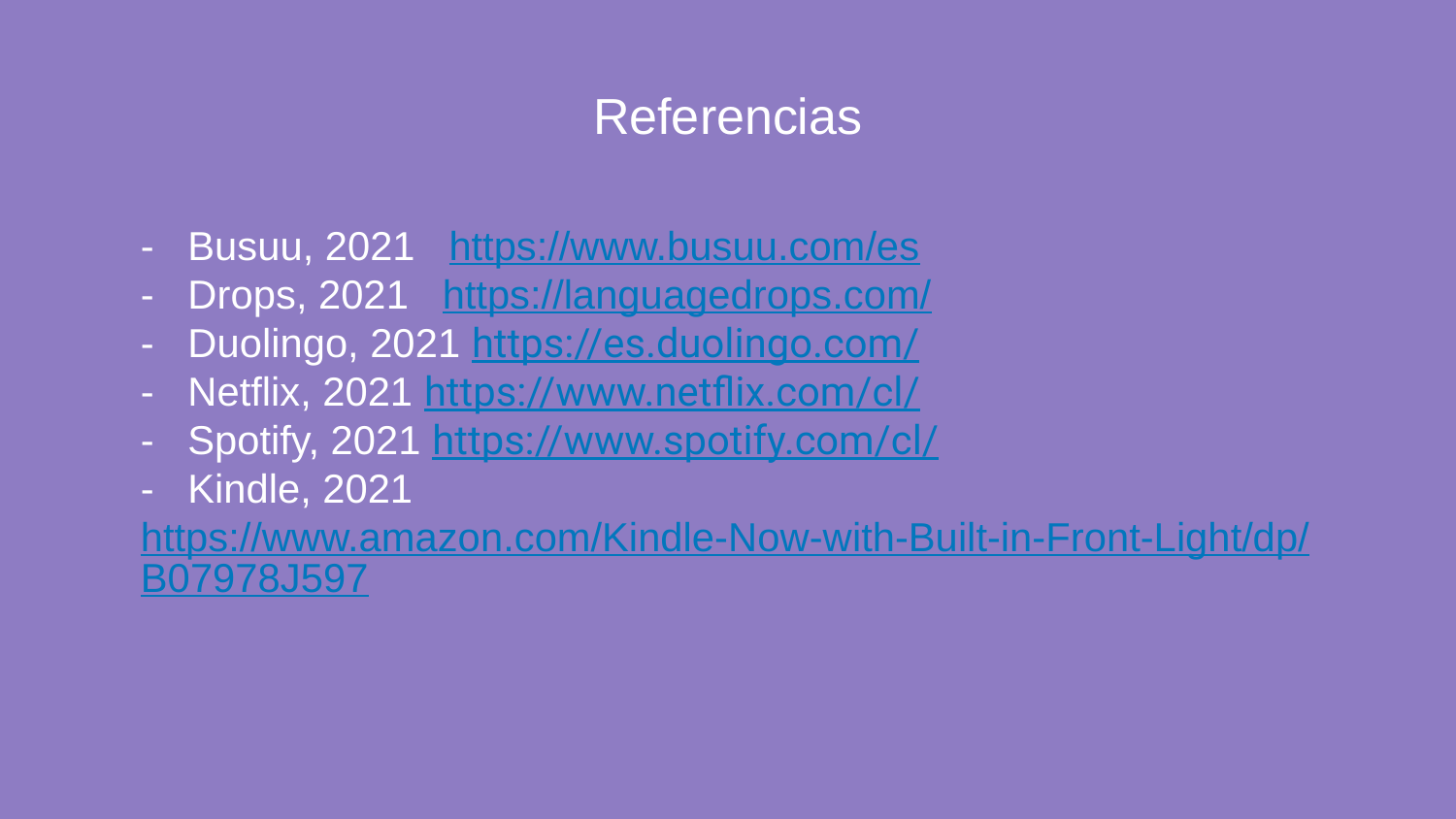

Referencias
-   Busuu, 2021   https://www.busuu.com/es
-   Drops, 2021   https://languagedrops.com/
-   Duolingo, 2021 https://es.duolingo.com/
-   Netflix, 2021 https://www.netflix.com/cl/
-   Spotify, 2021 https://www.spotify.com/cl/
-   Kindle, 2021 https://www.amazon.com/Kindle-Now-with-Built-in-Front-Light/dp/B07978J597